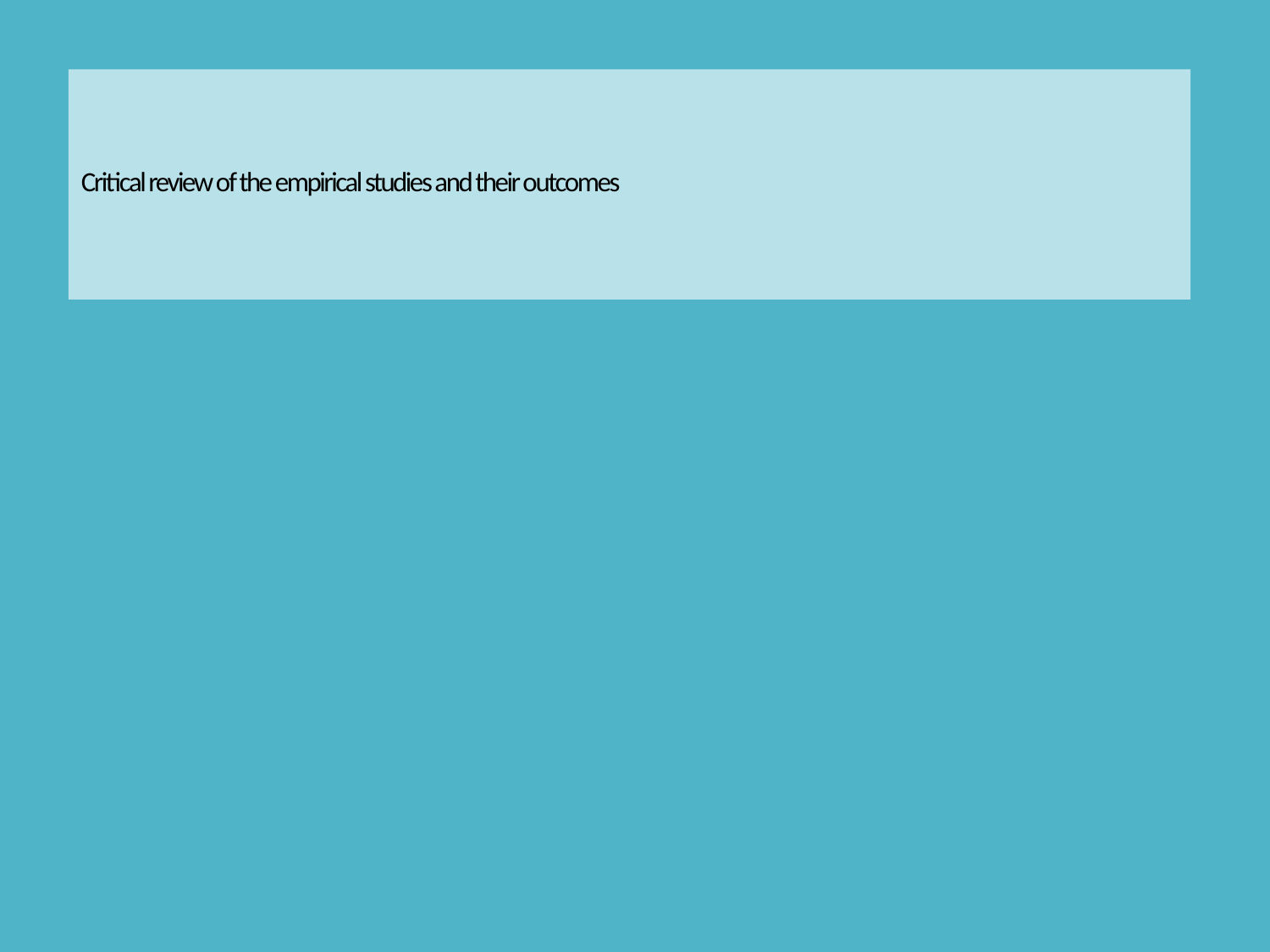

# Critical review of the empirical studies and their outcomes